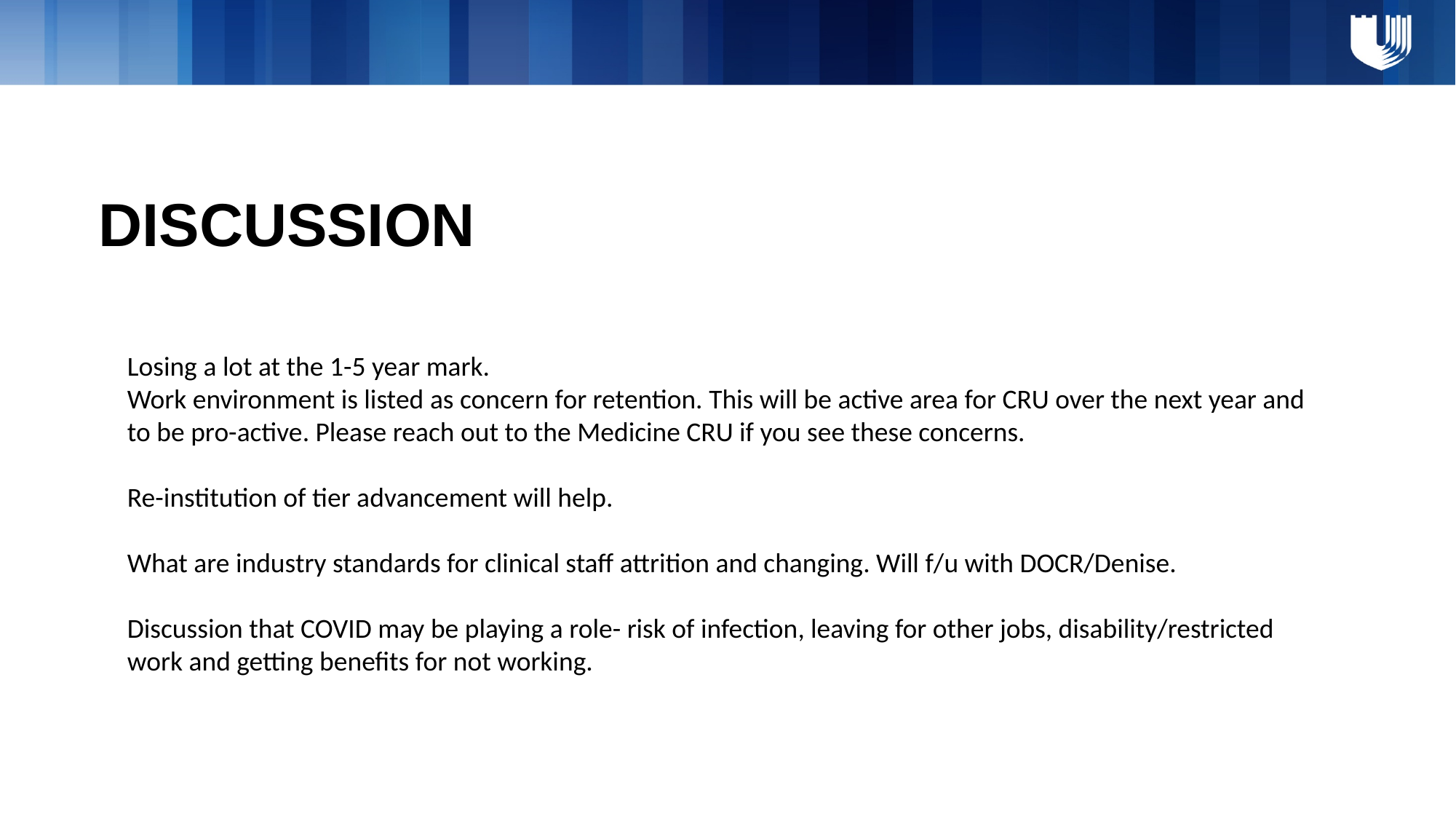

# DISCUSSION
Losing a lot at the 1-5 year mark.
Work environment is listed as concern for retention. This will be active area for CRU over the next year and to be pro-active. Please reach out to the Medicine CRU if you see these concerns.

Re-institution of tier advancement will help.

What are industry standards for clinical staff attrition and changing. Will f/u with DOCR/Denise.

Discussion that COVID may be playing a role- risk of infection, leaving for other jobs, disability/restricted work and getting benefits for not working.